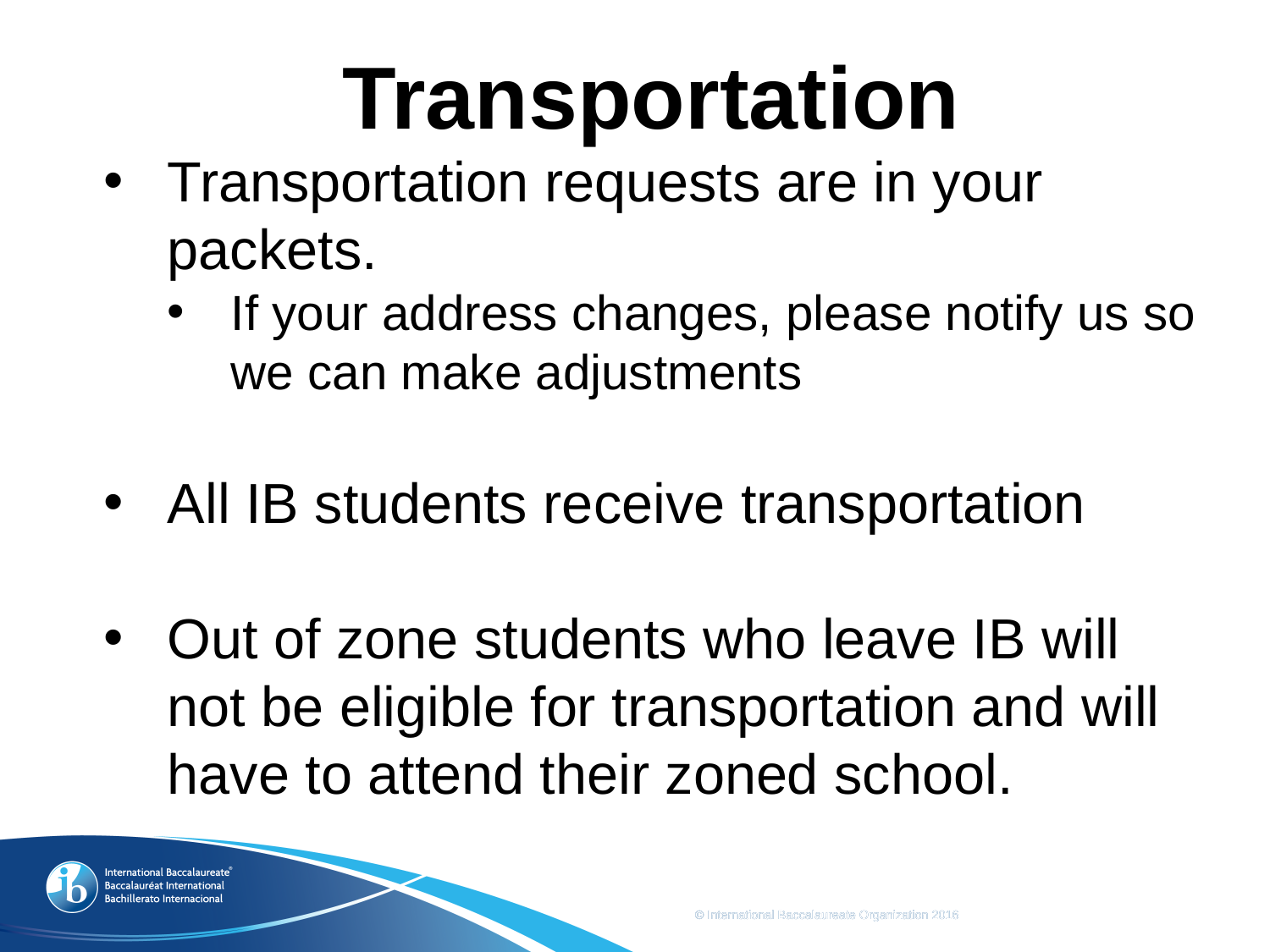

# Transportation
Transportation requests are in your packets.
If your address changes, please notify us so we can make adjustments

All IB students receive transportation

Out of zone students who leave IB will not be eligible for transportation and will have to attend their zoned school.